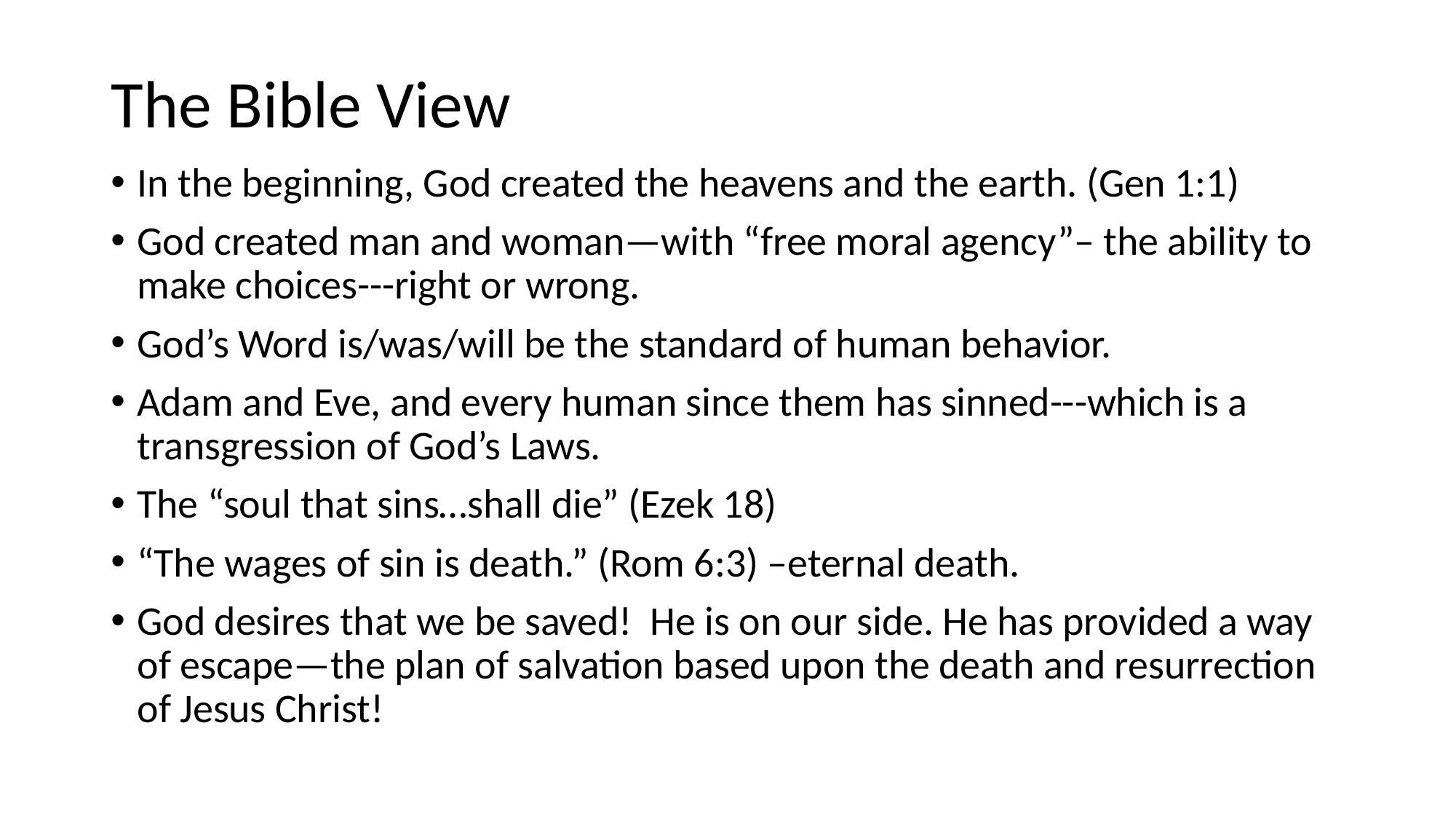

# The Bible View
In the beginning, God created the heavens and the earth. (Gen 1:1)
God created man and woman—with “free moral agency”– the ability to make choices---right or wrong.
God’s Word is/was/will be the standard of human behavior.
Adam and Eve, and every human since them has sinned---which is a transgression of God’s Laws.
The “soul that sins…shall die” (Ezek 18)
“The wages of sin is death.” (Rom 6:3) –eternal death.
God desires that we be saved!  He is on our side. He has provided a way of escape—the plan of salvation based upon the death and resurrection of Jesus Christ!